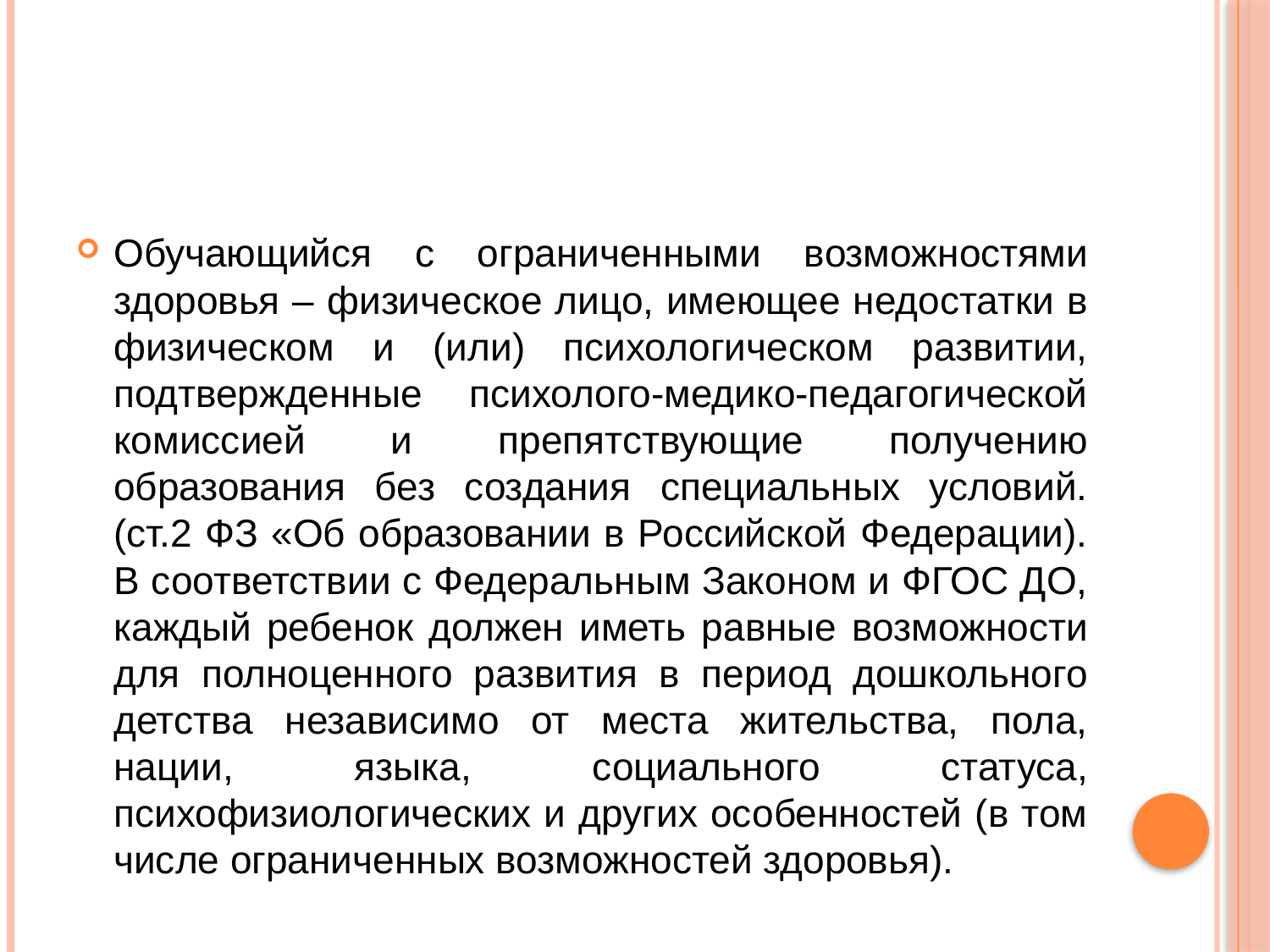

#
Обучающийся с ограниченными возможностями здоровья – физическое лицо, имеющее недостатки в физическом и (или) психологическом развитии, подтвержденные психолого-медико-педагогической комиссией и препятствующие получению образования без создания специальных условий. (ст.2 ФЗ «Об образовании в Российской Федерации). В соответствии с Федеральным Законом и ФГОС ДО, каждый ребенок должен иметь равные возможности для полноценного развития в период дошкольного детства независимо от места жительства, пола, нации, языка, социального статуса, психофизиологических и других особенностей (в том числе ограниченных возможностей здоровья).